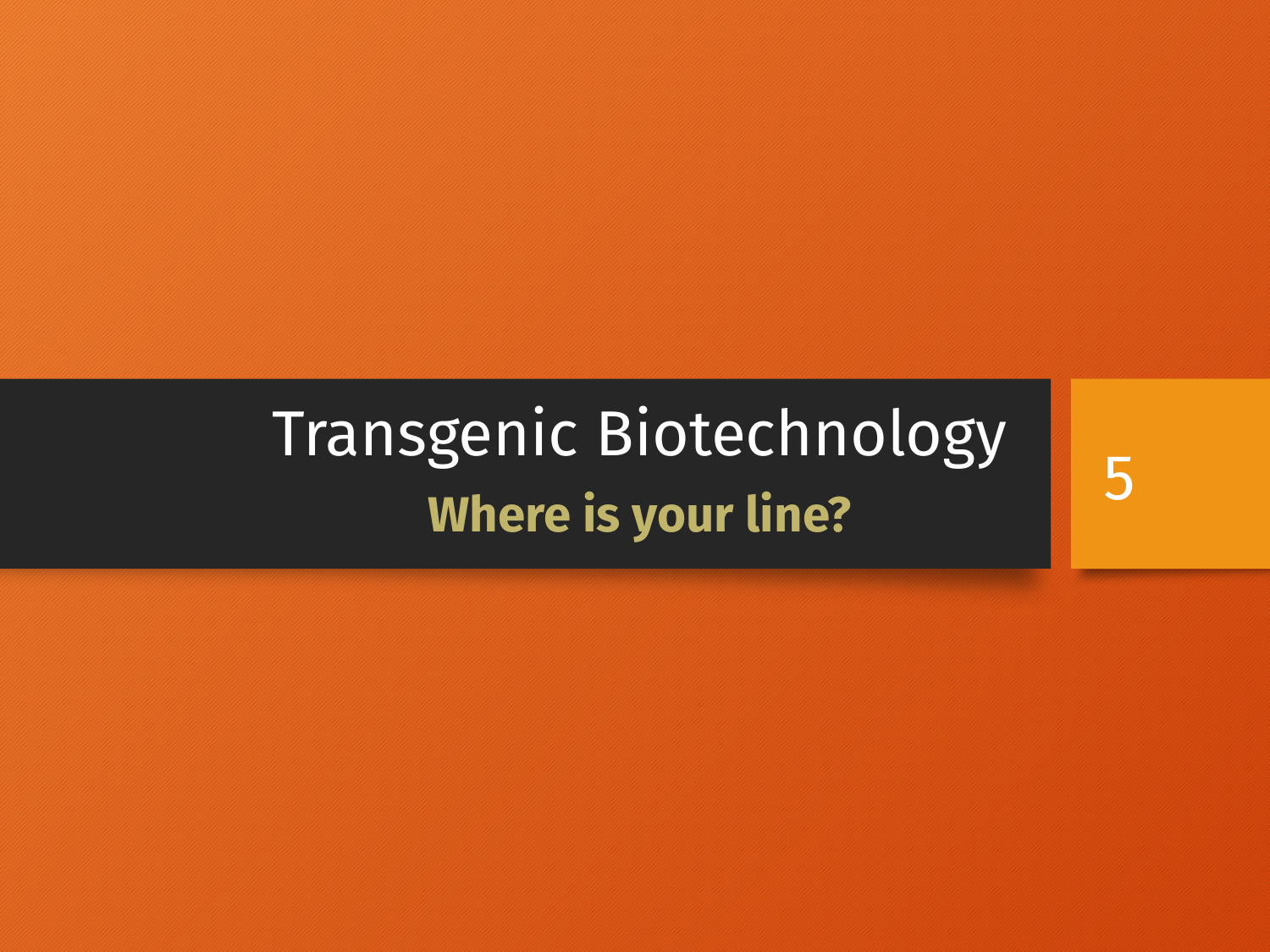

# Transgenic Biotechnology
5
Where is your line?